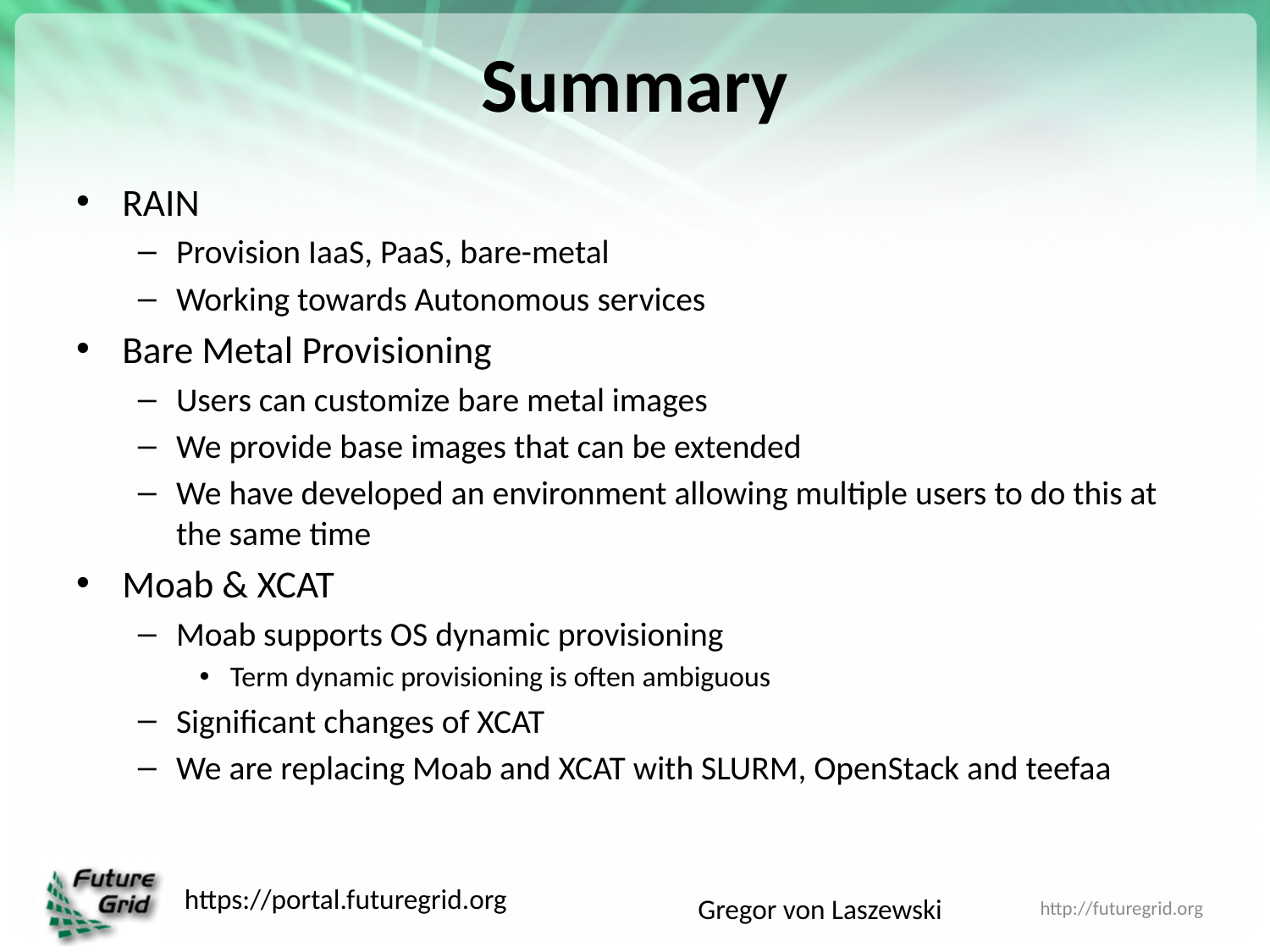

# Summary
RAIN
Provision IaaS, PaaS, bare-metal
Working towards Autonomous services
Bare Metal Provisioning
Users can customize bare metal images
We provide base images that can be extended
We have developed an environment allowing multiple users to do this at the same time
Moab & XCAT
Moab supports OS dynamic provisioning
Term dynamic provisioning is often ambiguous
Significant changes of XCAT
We are replacing Moab and XCAT with SLURM, OpenStack and teefaa
http://futuregrid.org